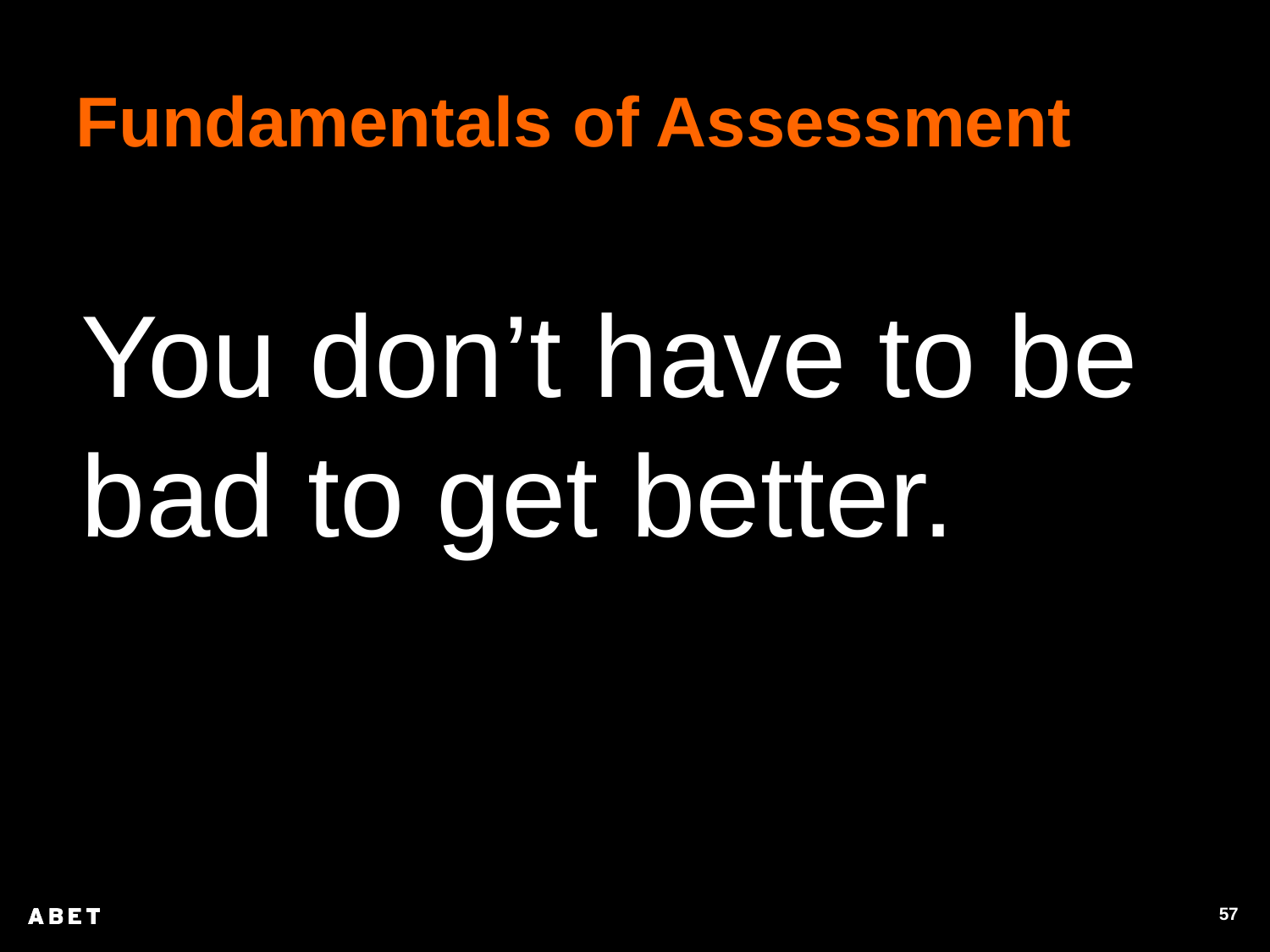

Fundamentals of Assessment
You don’t have to be bad to get better.